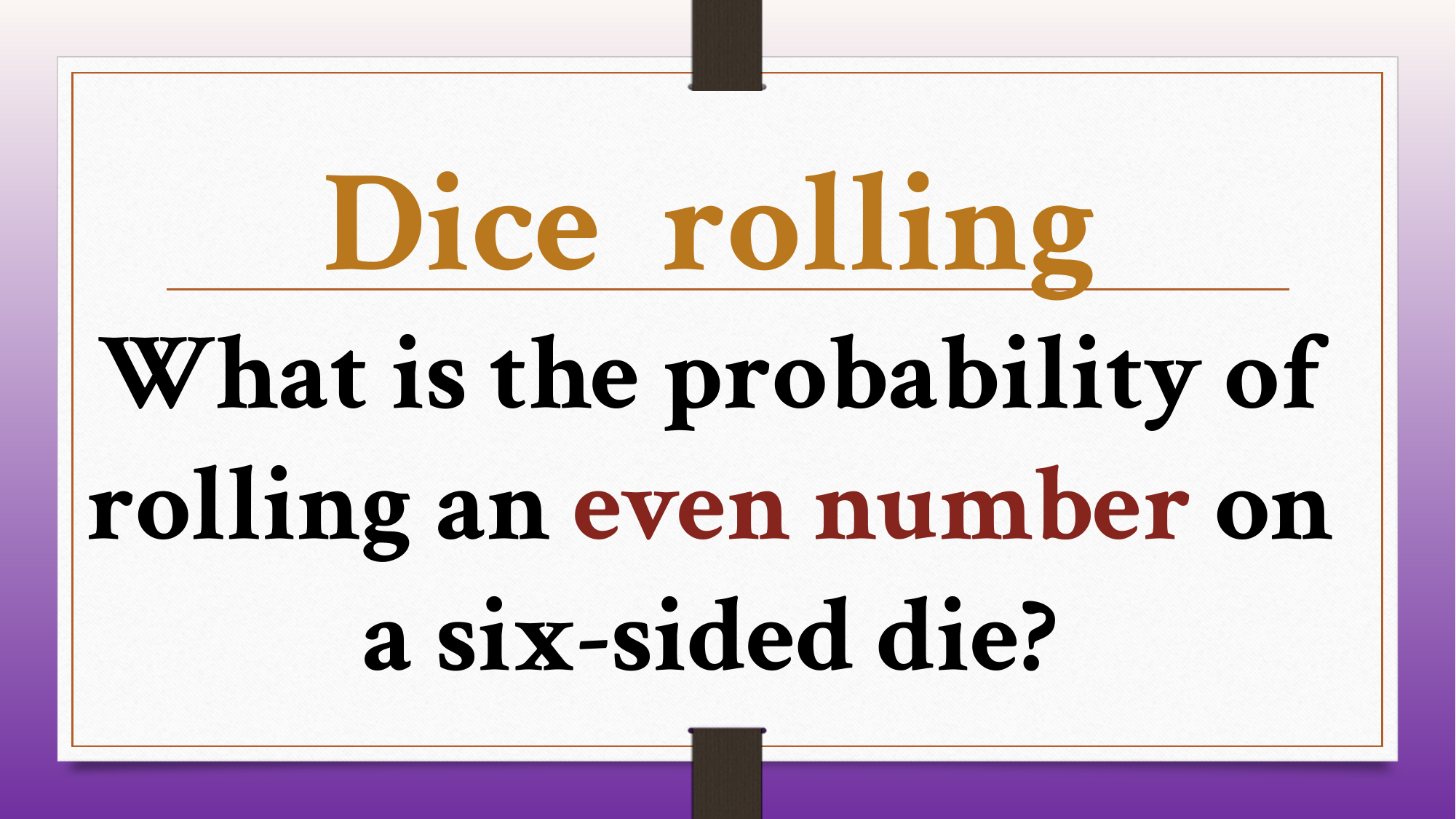

Dice  rolling
What is the probability of rolling an even number on a six-sided die?